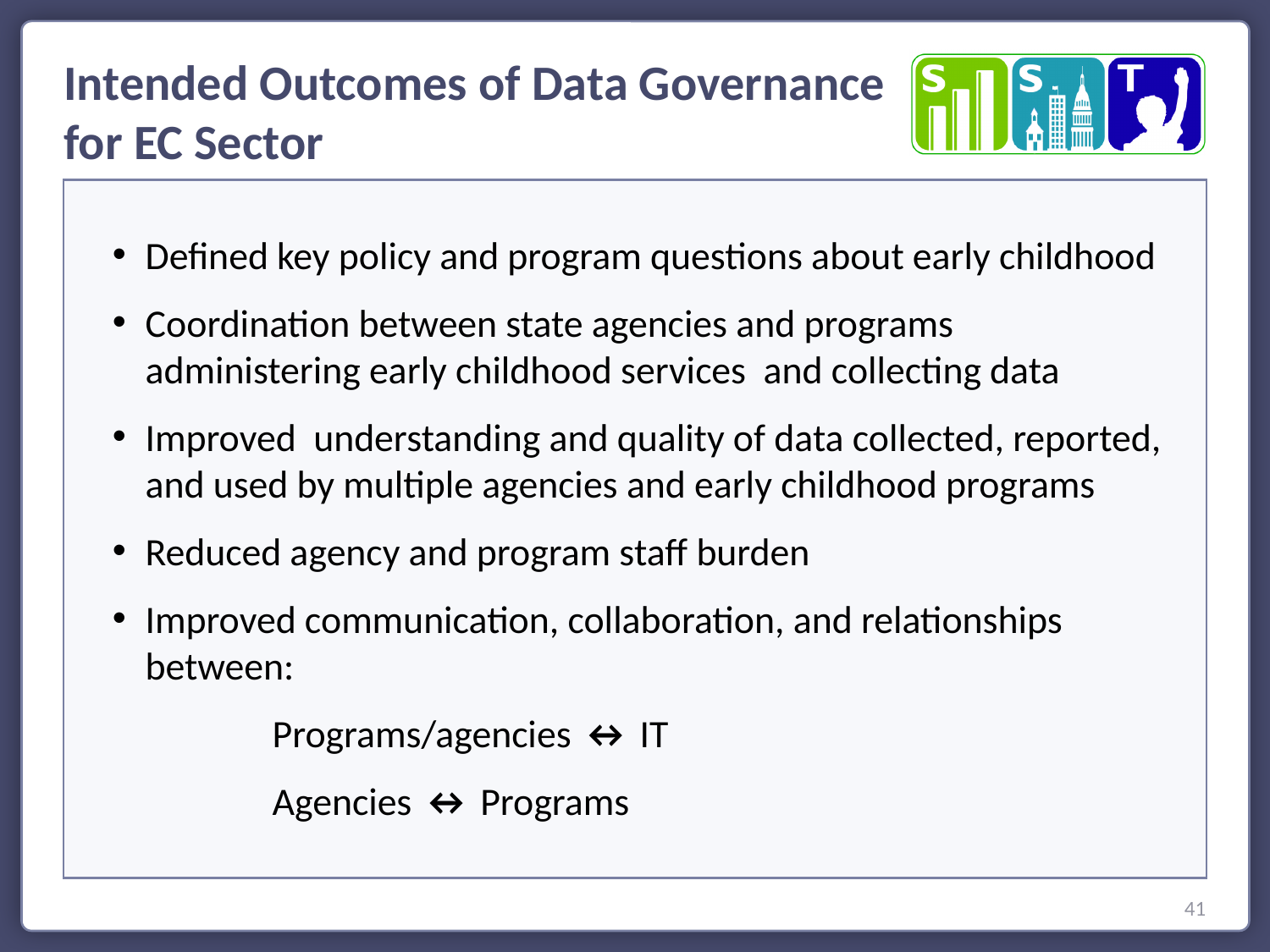

Intended Outcomes of Data Governance
for EC Sector

Defined key policy and program questions about early childhood
Coordination between state agencies and programs administering early childhood services  and collecting data
Improved  understanding and quality of data collected, reported, and used by multiple agencies and early childhood programs
Reduced agency and program staff burden
Improved communication, collaboration, and relationships between:
	Programs/agencies ↔ IT
	Agencies ↔ Programs

41